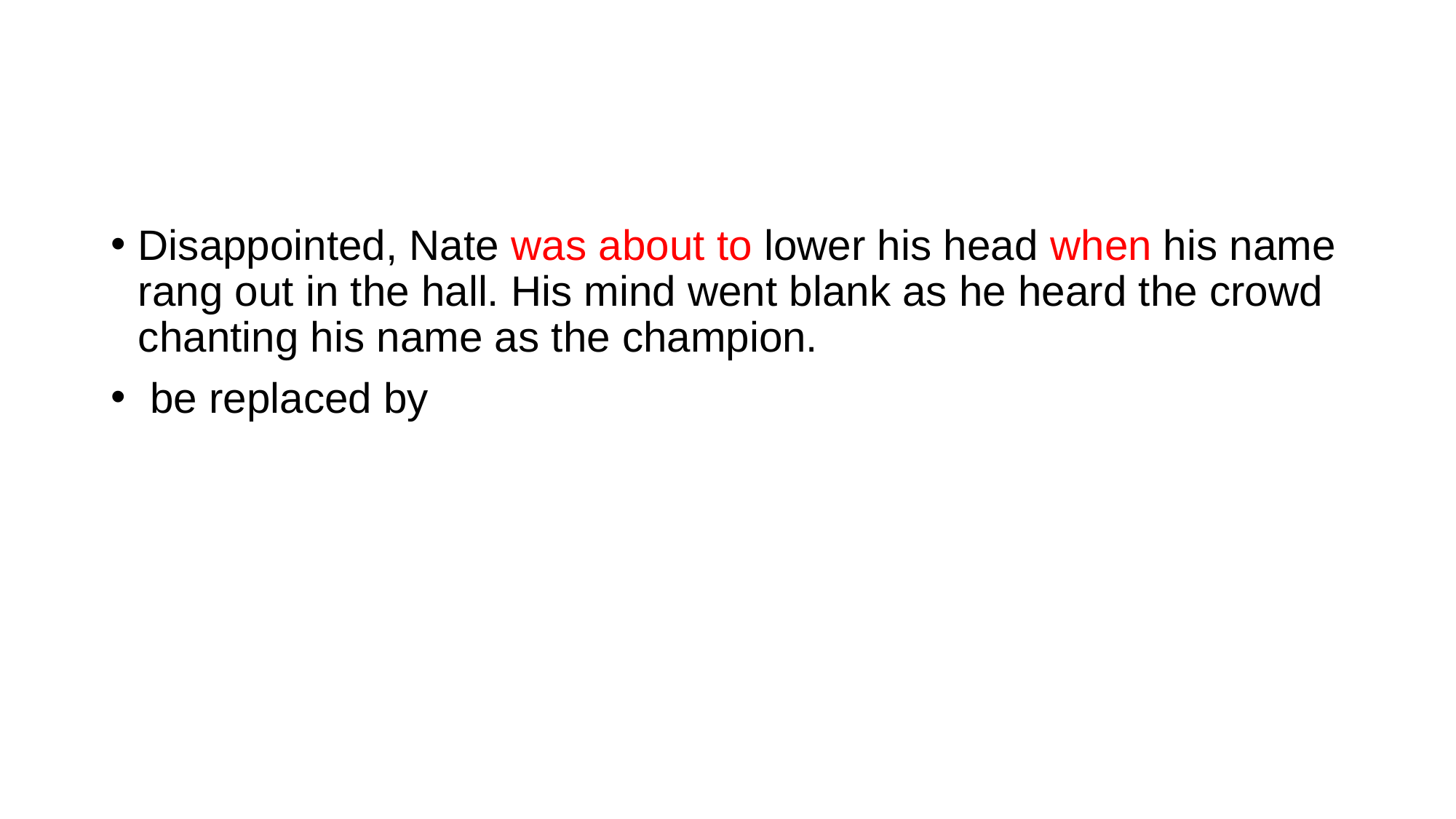

#
Disappointed, Nate was about to lower his head when his name rang out in the hall. His mind went blank as he heard the crowd chanting his name as the champion.
 be replaced by